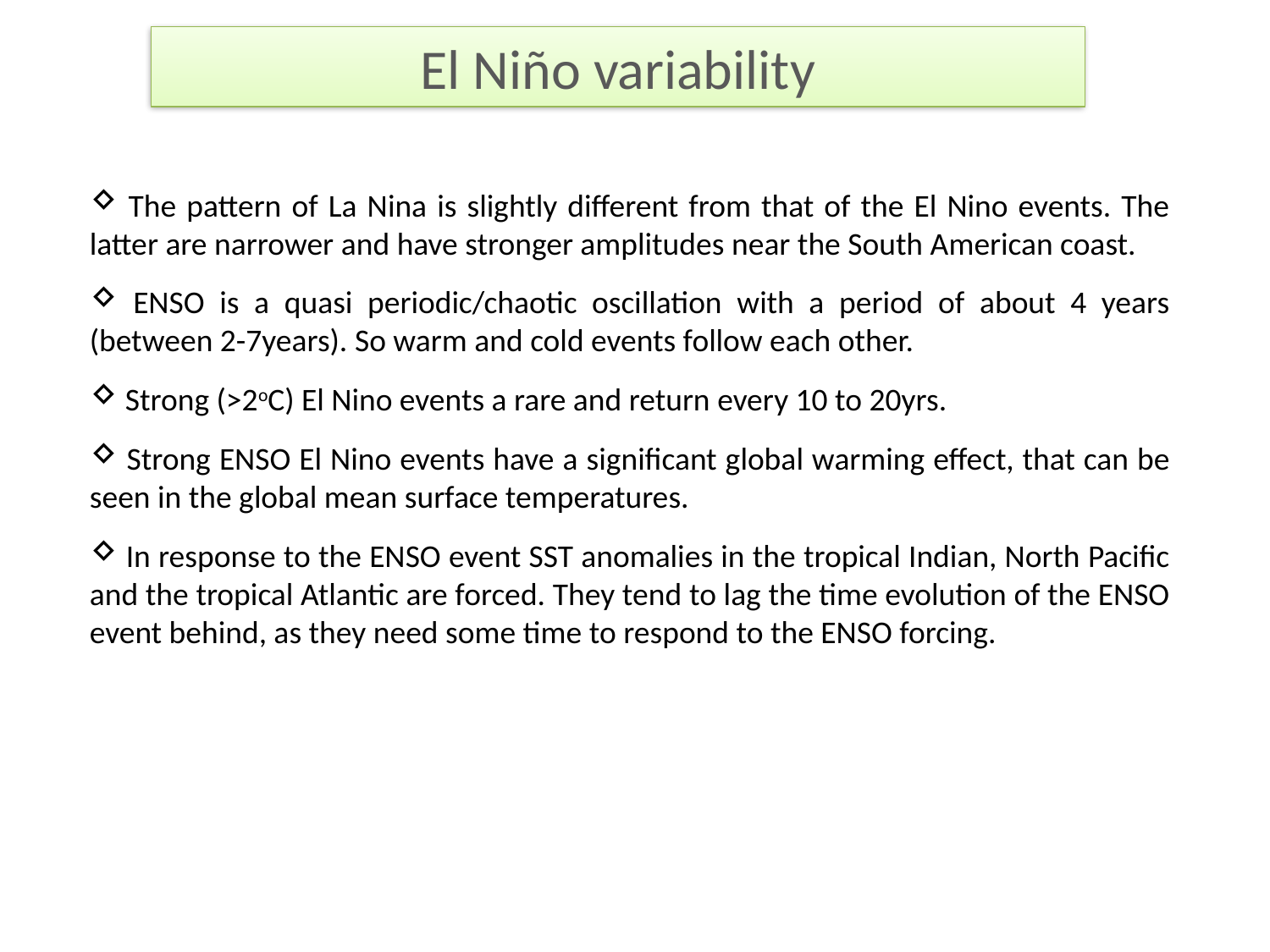

# El Niño variability
 The pattern of La Nina is slightly different from that of the El Nino events. The latter are narrower and have stronger amplitudes near the South American coast.
 ENSO is a quasi periodic/chaotic oscillation with a period of about 4 years (between 2-7years). So warm and cold events follow each other.
 Strong (>2oC) El Nino events a rare and return every 10 to 20yrs.
 Strong ENSO El Nino events have a significant global warming effect, that can be seen in the global mean surface temperatures.
 In response to the ENSO event SST anomalies in the tropical Indian, North Pacific and the tropical Atlantic are forced. They tend to lag the time evolution of the ENSO event behind, as they need some time to respond to the ENSO forcing.